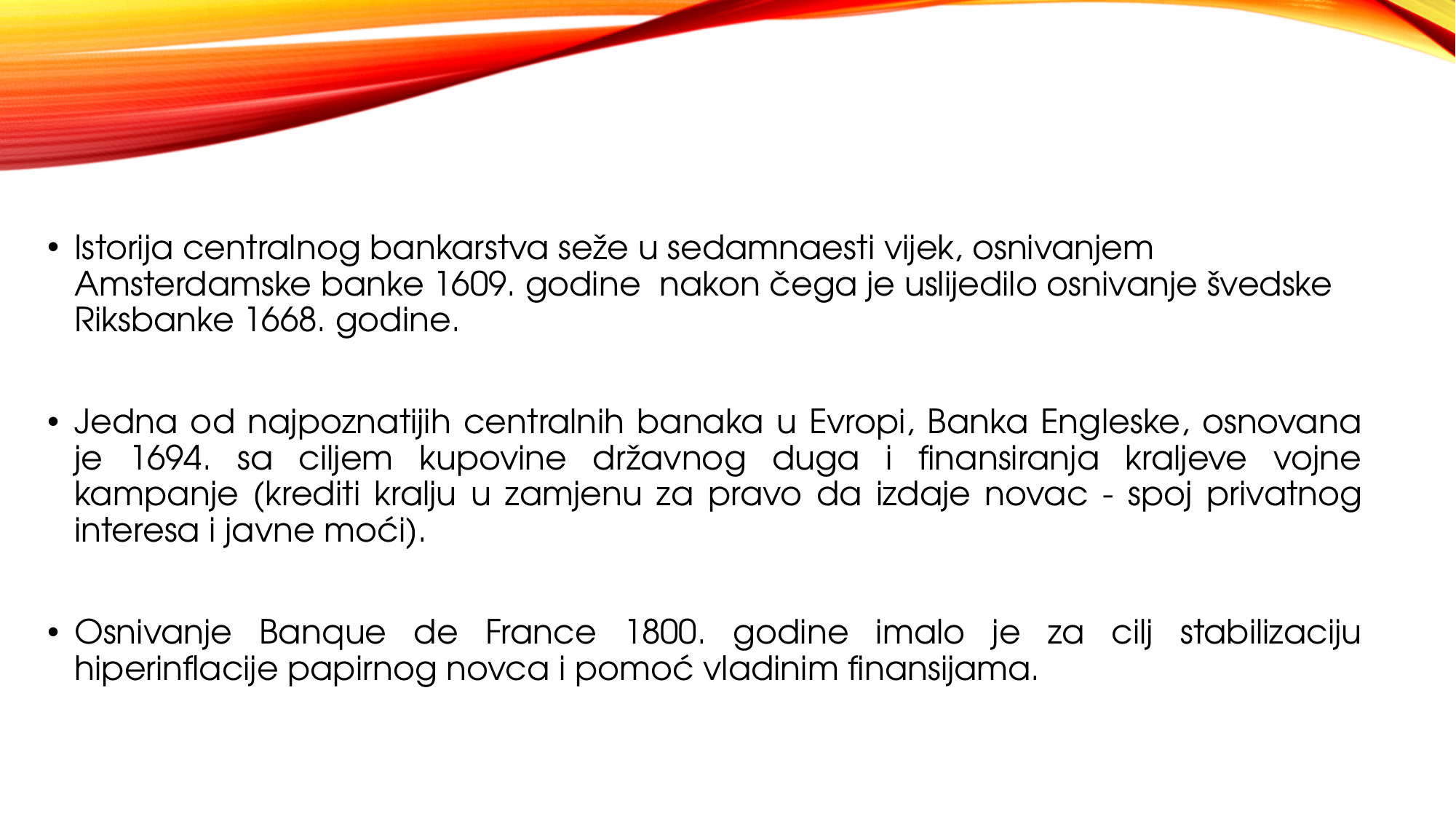

Istorija centralnog bankarstva seže u sedamnaesti vijek, osnivanjem Amsterdamske banke 1609. godine  nakon čega je uslijedilo osnivanje švedske Riksbanke 1668. godine.

Jedna od najpoznatijih centralnih banaka u Evropi, Banka Engleske, osnovana je 1694. sa ciljem kupovine državnog duga i finansiranja kraljeve vojne kampanje (krediti kralju u zamjenu za pravo da izdaje novac - spoj privatnog interesa i javne moći).

Osnivanje Banque de France 1800. godine imalo je za cilj stabilizaciju hiperinflacije papirnog novca i pomoć vladinim finansijama.